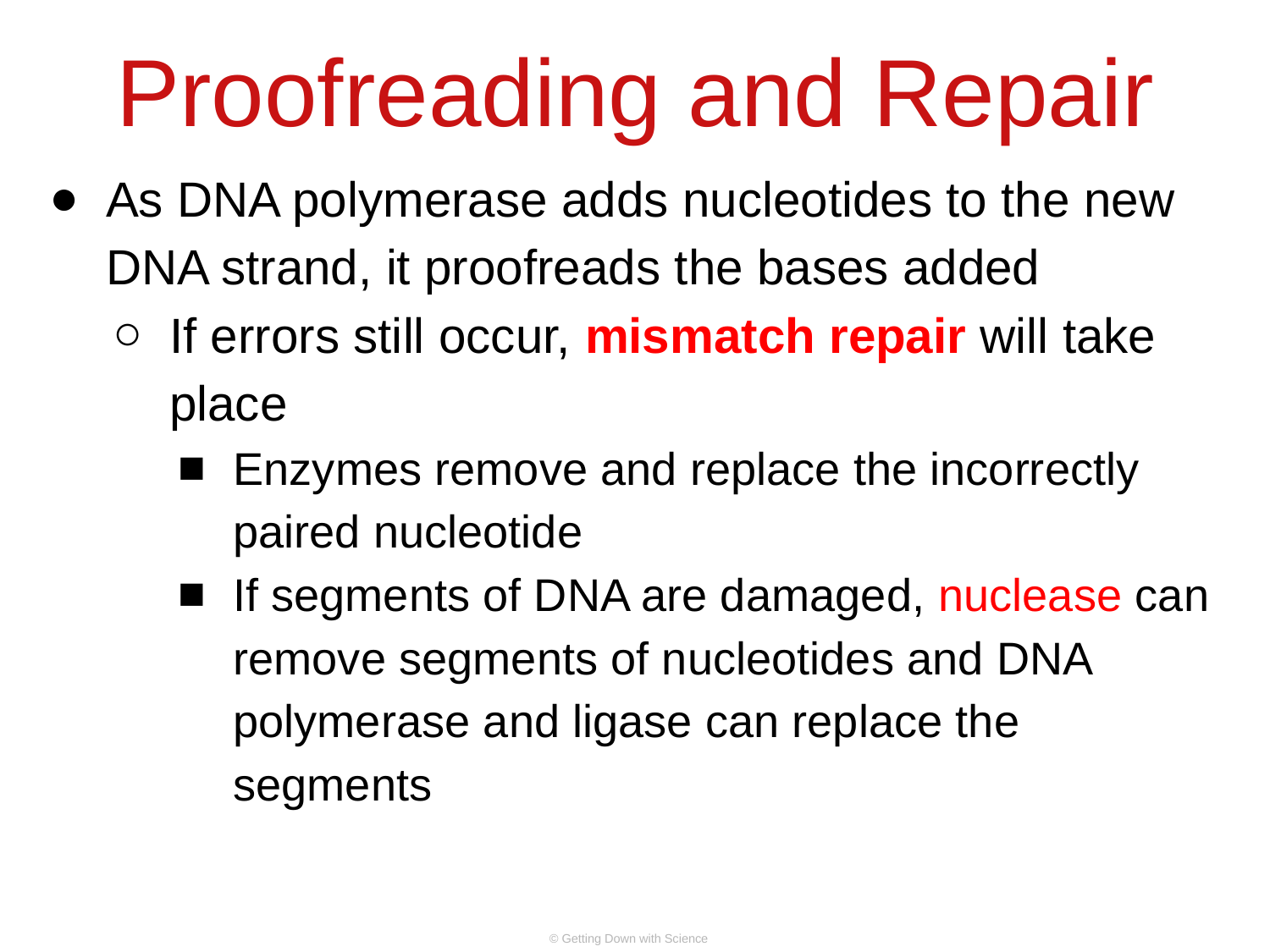

# Proofreading and Repair
As DNA polymerase adds nucleotides to the new DNA strand, it proofreads the bases added
If errors still occur, mismatch repair will take place
Enzymes remove and replace the incorrectly paired nucleotide
If segments of DNA are damaged, nuclease can remove segments of nucleotides and DNA polymerase and ligase can replace the segments